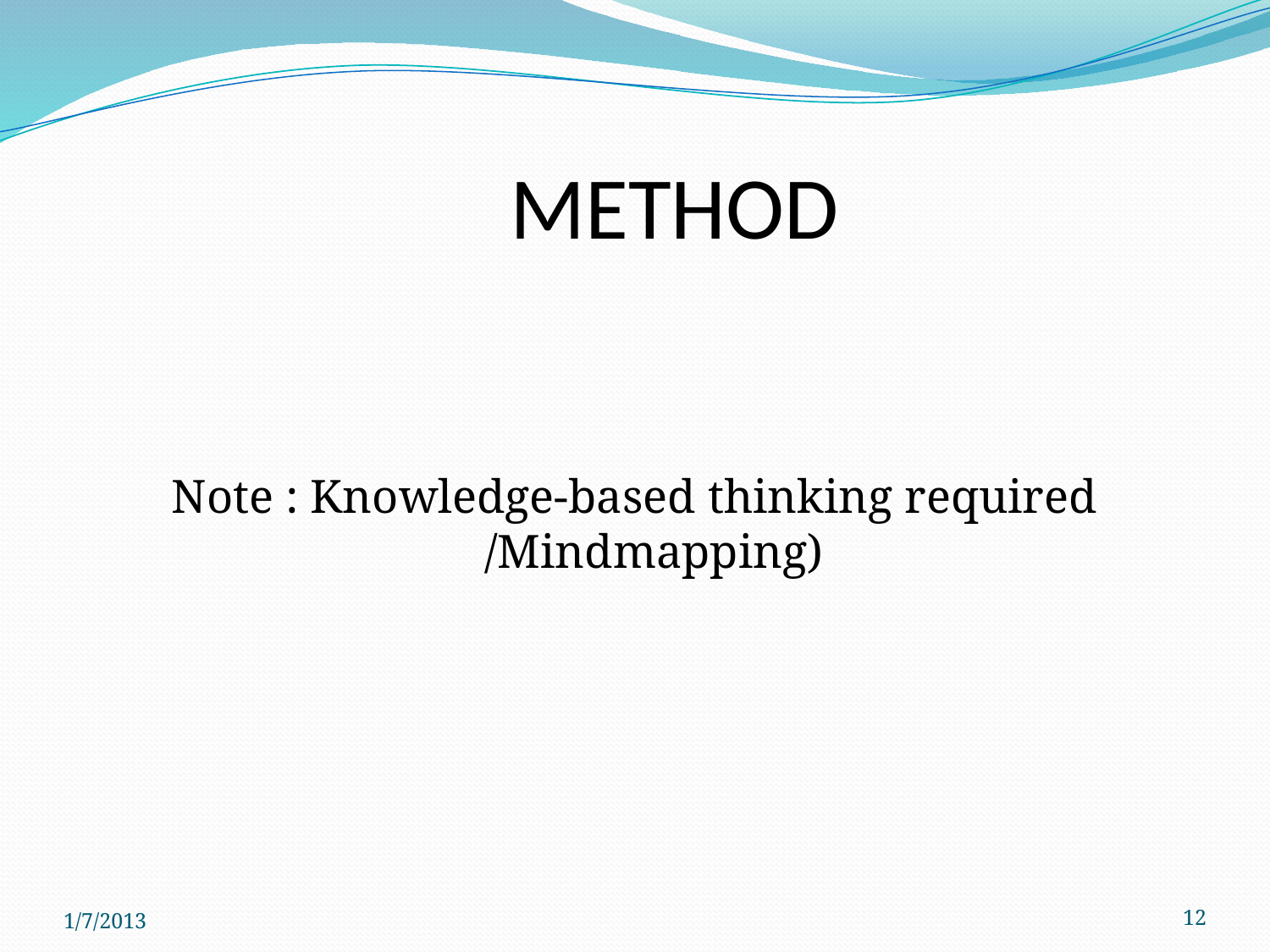

# METHOD

Note : Knowledge-based thinking required /Mindmapping)
1/7/2013
12